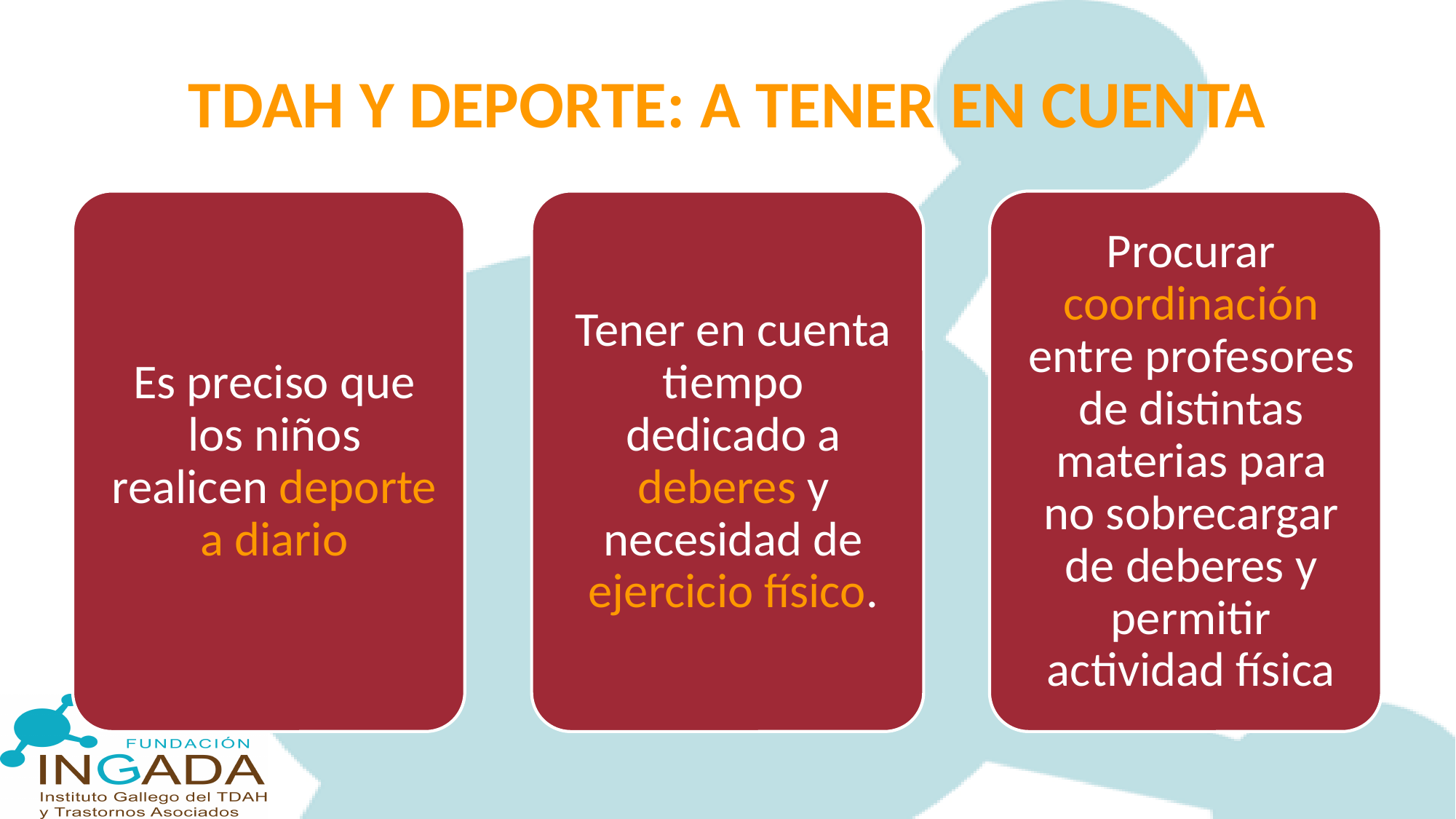

# TDAH Y DEPORTE: A TENER EN CUENTA
Es preciso que los niños realicen deporte a diario
Tener en cuenta tiempo dedicado a deberes y necesidad de ejercicio físico.
Procurar coordinación entre profesores de distintas materias para no sobrecargar de deberes y permitir actividad física